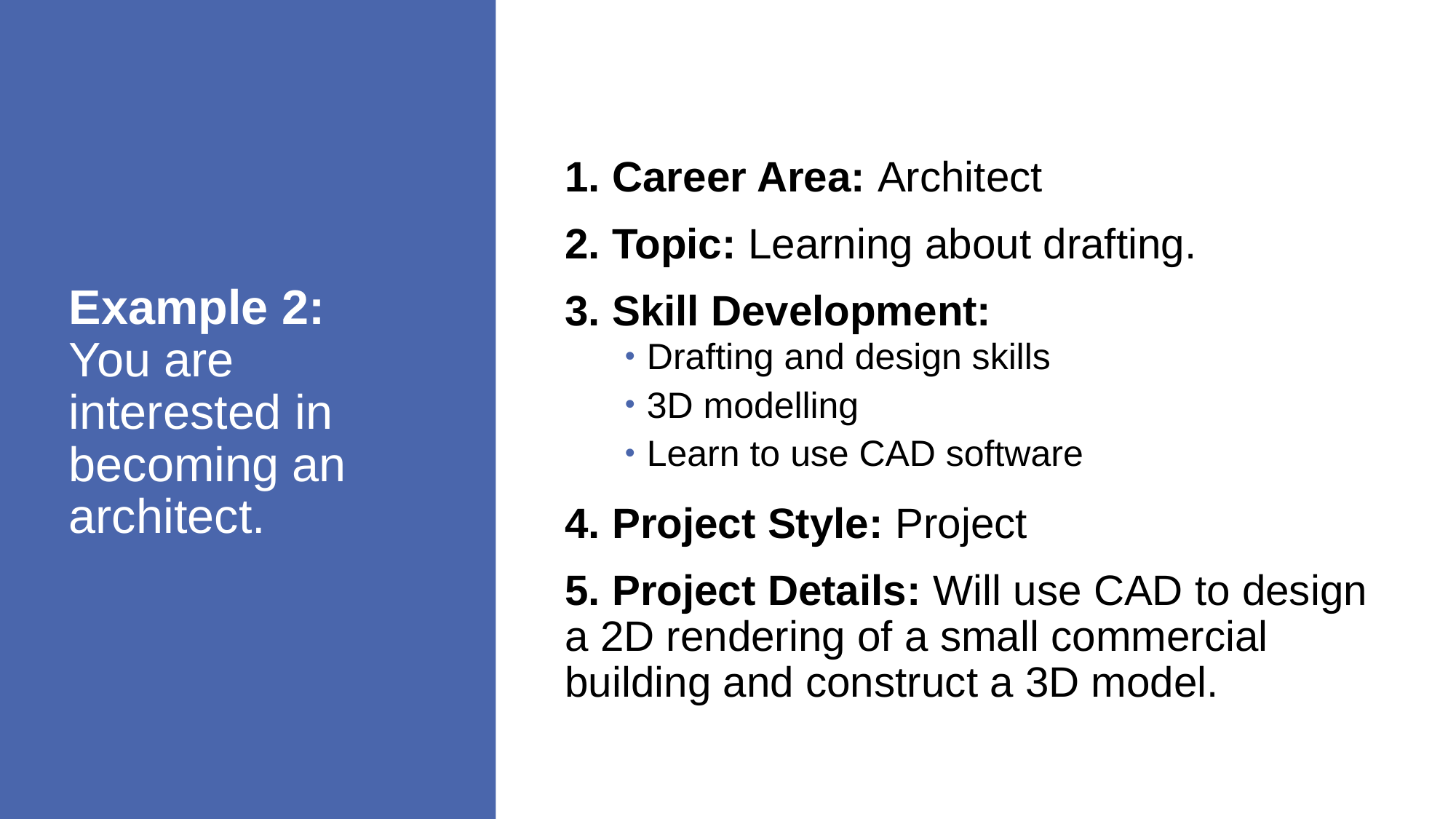

1. Career Area: Architect
2. Topic: Learning about drafting.
3. Skill Development:
Drafting and design skills
3D modelling
Learn to use CAD software
4. Project Style: Project
5. Project Details: Will use CAD to design a 2D rendering of a small commercial building and construct a 3D model.

# Example 2: You are interested in becoming an architect.